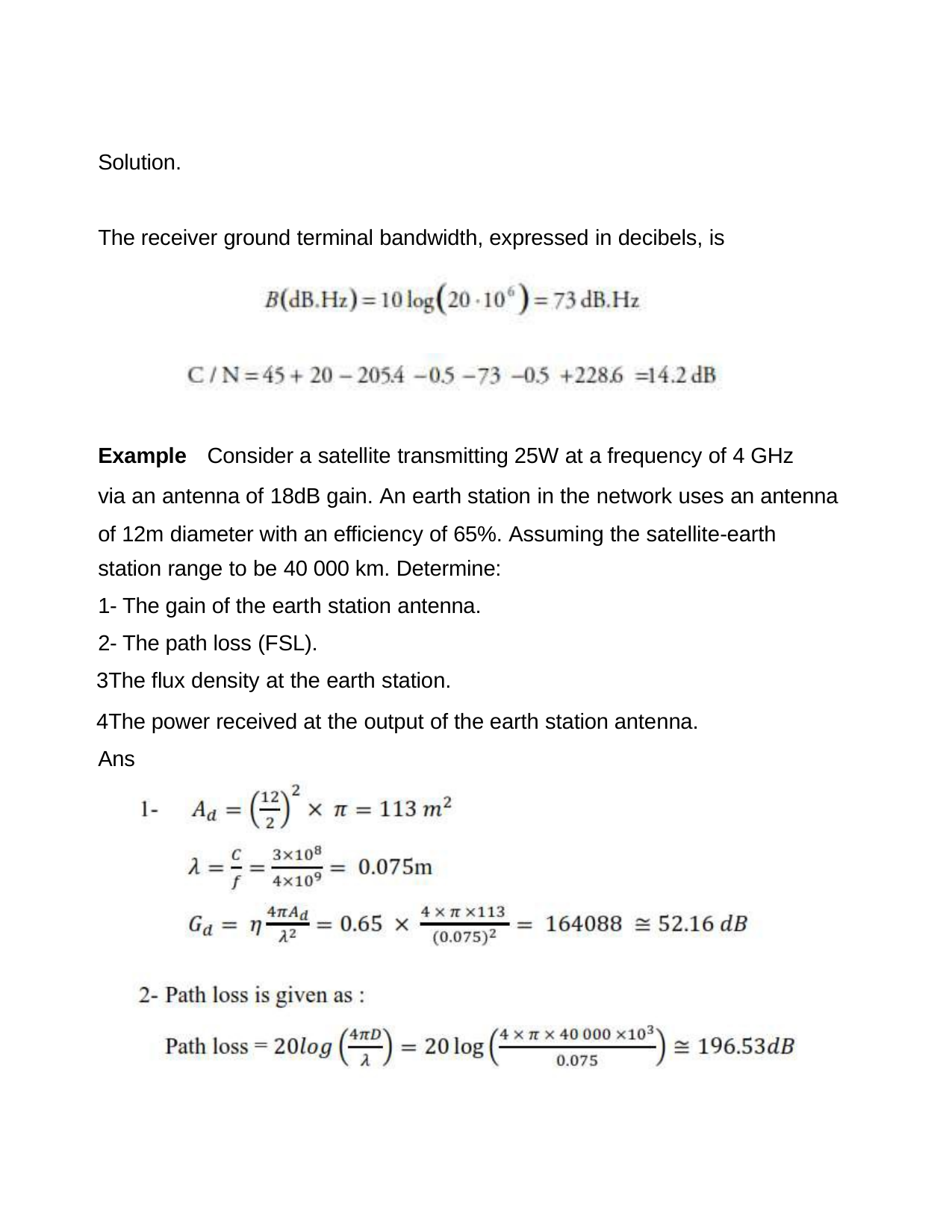

Solution.

The receiver ground terminal bandwidth, expressed in decibels, is

Example	Consider a satellite transmitting 25W at a frequency of 4 GHz
via an antenna of 18dB gain. An earth station in the network uses an antenna of 12m diameter with an efficiency of 65%. Assuming the satellite-earth

station range to be 40 000 km. Determine:
1- The gain of the earth station antenna. 2- The path loss (FSL).

The flux density at the earth station.
The power received at the output of the earth station antenna. Ans